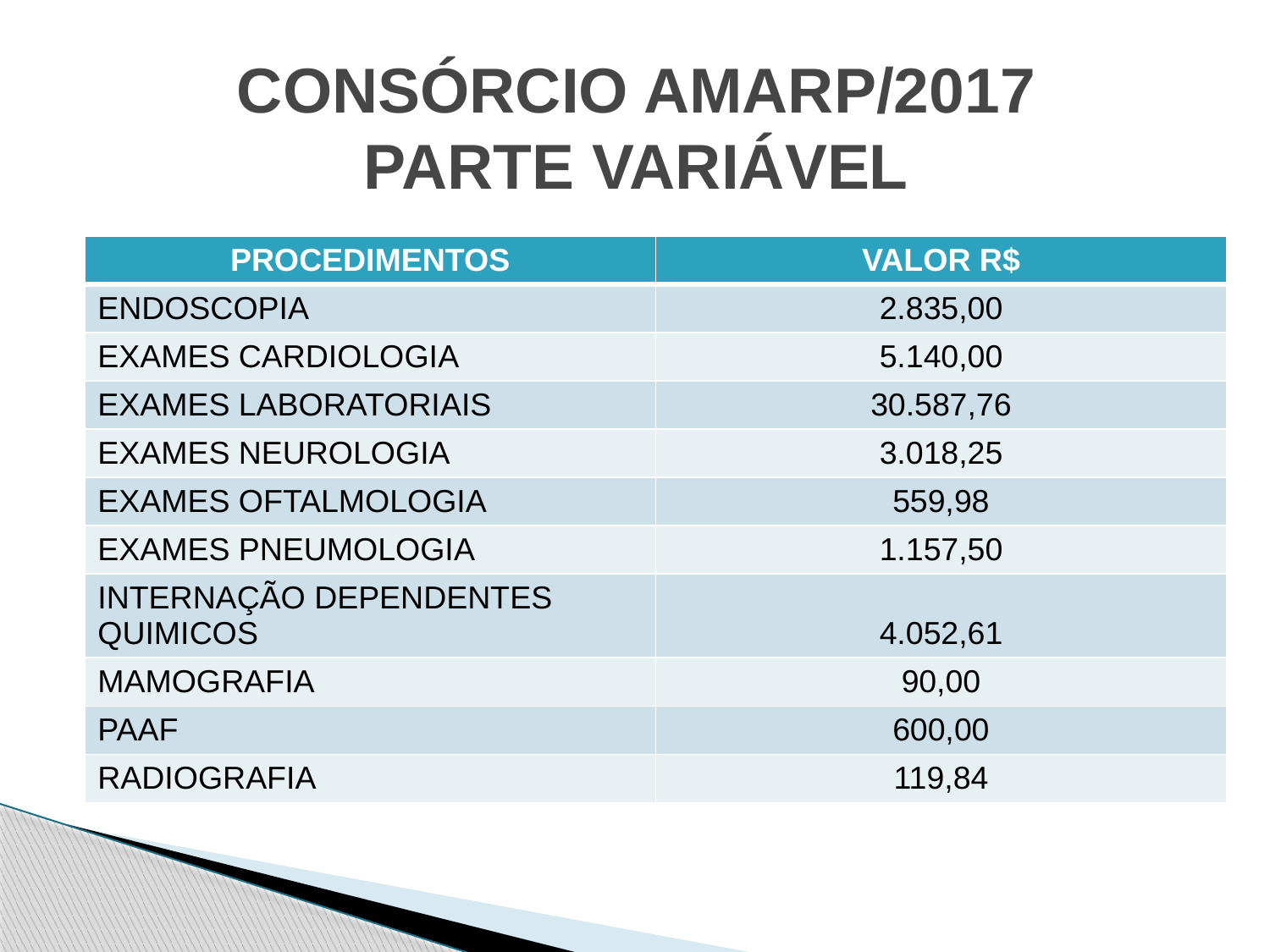

# CONSÓRCIO AMARP/2017 PARTE VARIÁVEL
| PROCEDIMENTOS | VALOR R$ |
| --- | --- |
| ENDOSCOPIA | 2.835,00 |
| EXAMES CARDIOLOGIA | 5.140,00 |
| EXAMES LABORATORIAIS | 30.587,76 |
| EXAMES NEUROLOGIA | 3.018,25 |
| EXAMES OFTALMOLOGIA | 559,98 |
| EXAMES PNEUMOLOGIA | 1.157,50 |
| INTERNAÇÃO DEPENDENTES QUIMICOS | 4.052,61 |
| MAMOGRAFIA | 90,00 |
| PAAF | 600,00 |
| RADIOGRAFIA | 119,84 |